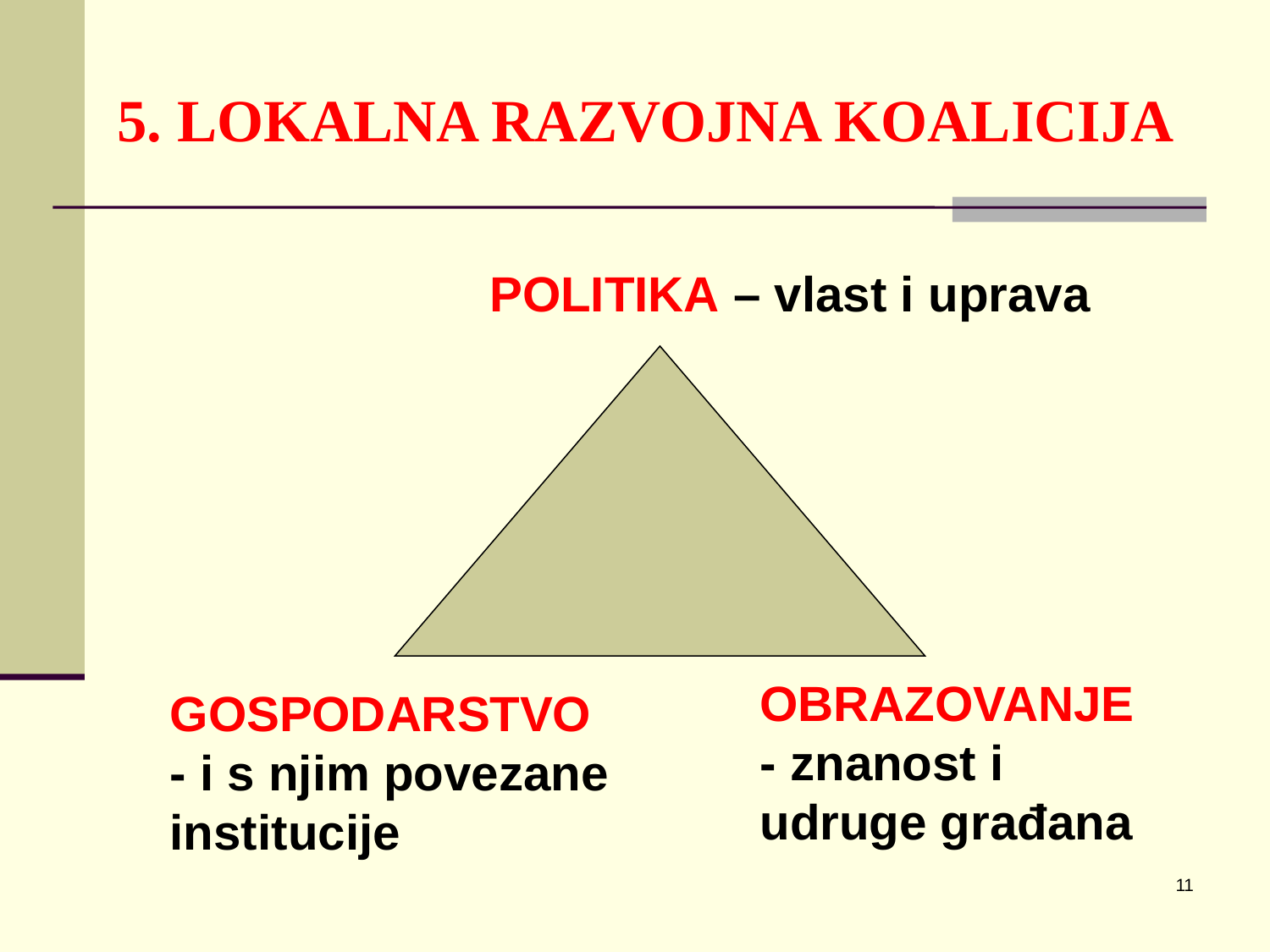

# 5. LOKALNA RAZVOJNA KOALICIJA

POLITIKA – vlast i uprava

OBRAZOVANJE
- znanost i
udruge građana
GOSPODARSTVO
- i s njim povezane
institucije
11